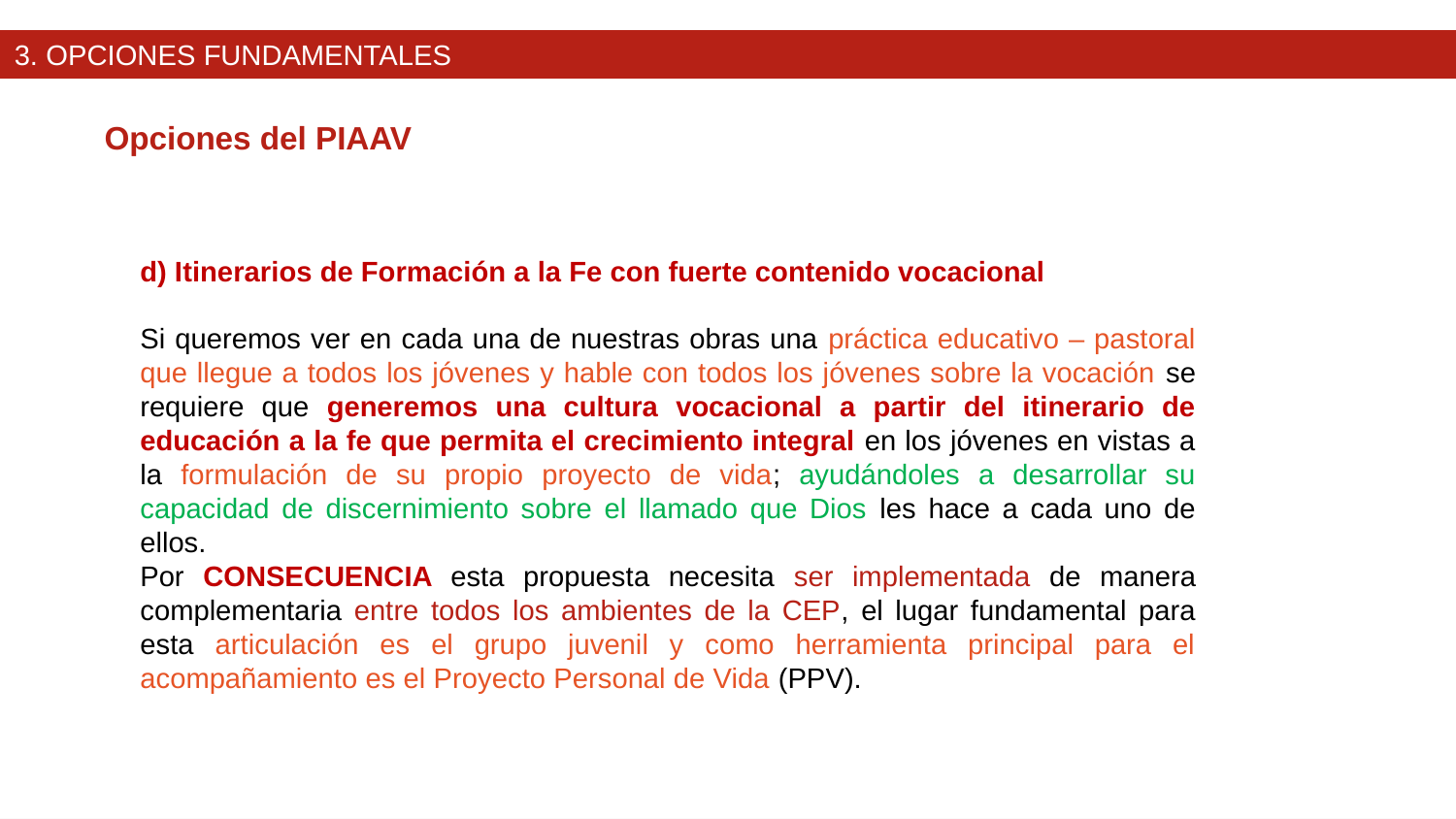

3. Opciones fundamentales
Opciones del PIAAV
d) Itinerarios de Formación a la Fe con fuerte contenido vocacional

Si queremos ver en cada una de nuestras obras una práctica educativo – pastoral que llegue a todos los jóvenes y hable con todos los jóvenes sobre la vocación se requiere que generemos una cultura vocacional a partir del itinerario de educación a la fe que permita el crecimiento integral en los jóvenes en vistas a la formulación de su propio proyecto de vida; ayudándoles a desarrollar su capacidad de discernimiento sobre el llamado que Dios les hace a cada uno de ellos.
Por consecuencia esta propuesta necesita ser implementada de manera complementaria entre todos los ambientes de la CEP, el lugar fundamental para esta articulación es el grupo juvenil y como herramienta principal para el acompañamiento es el Proyecto Personal de Vida (PPV).